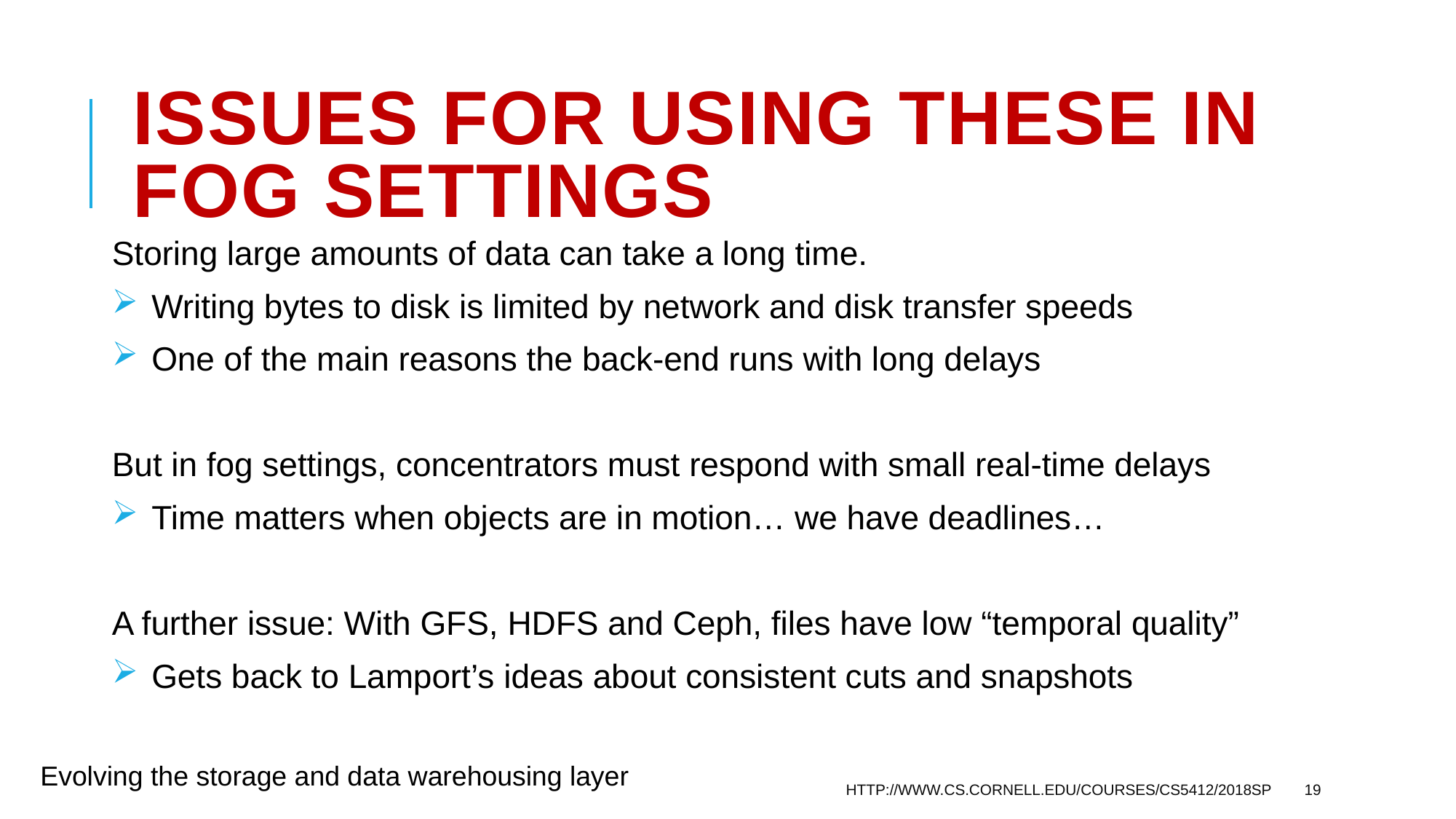

# Issues for using these in Fog settings
Storing large amounts of data can take a long time.
  Writing bytes to disk is limited by network and disk transfer speeds
  One of the main reasons the back-end runs with long delays

But in fog settings, concentrators must respond with small real-time delays
  Time matters when objects are in motion… we have deadlines…

A further issue: With GFS, HDFS and Ceph, files have low “temporal quality”
  Gets back to Lamport’s ideas about consistent cuts and snapshots
Evolving the storage and data warehousing layer
http://www.cs.cornell.edu/courses/cs5412/2018sp
19